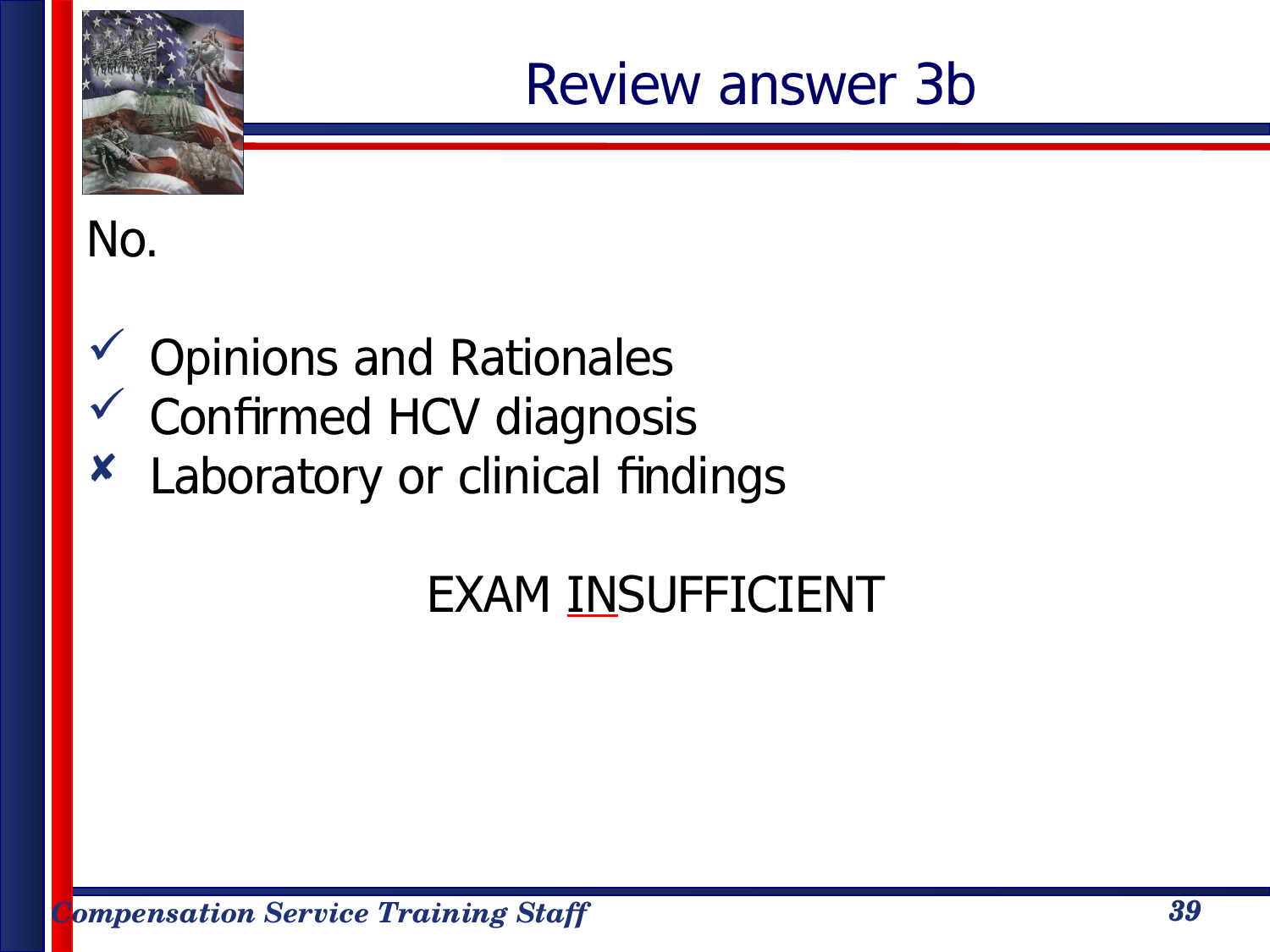

Review answer 3b

No.

Opinions and Rationales
Confirmed HCV diagnosis
Laboratory or clinical findings

EXAM INSUFFICIENT

39
39